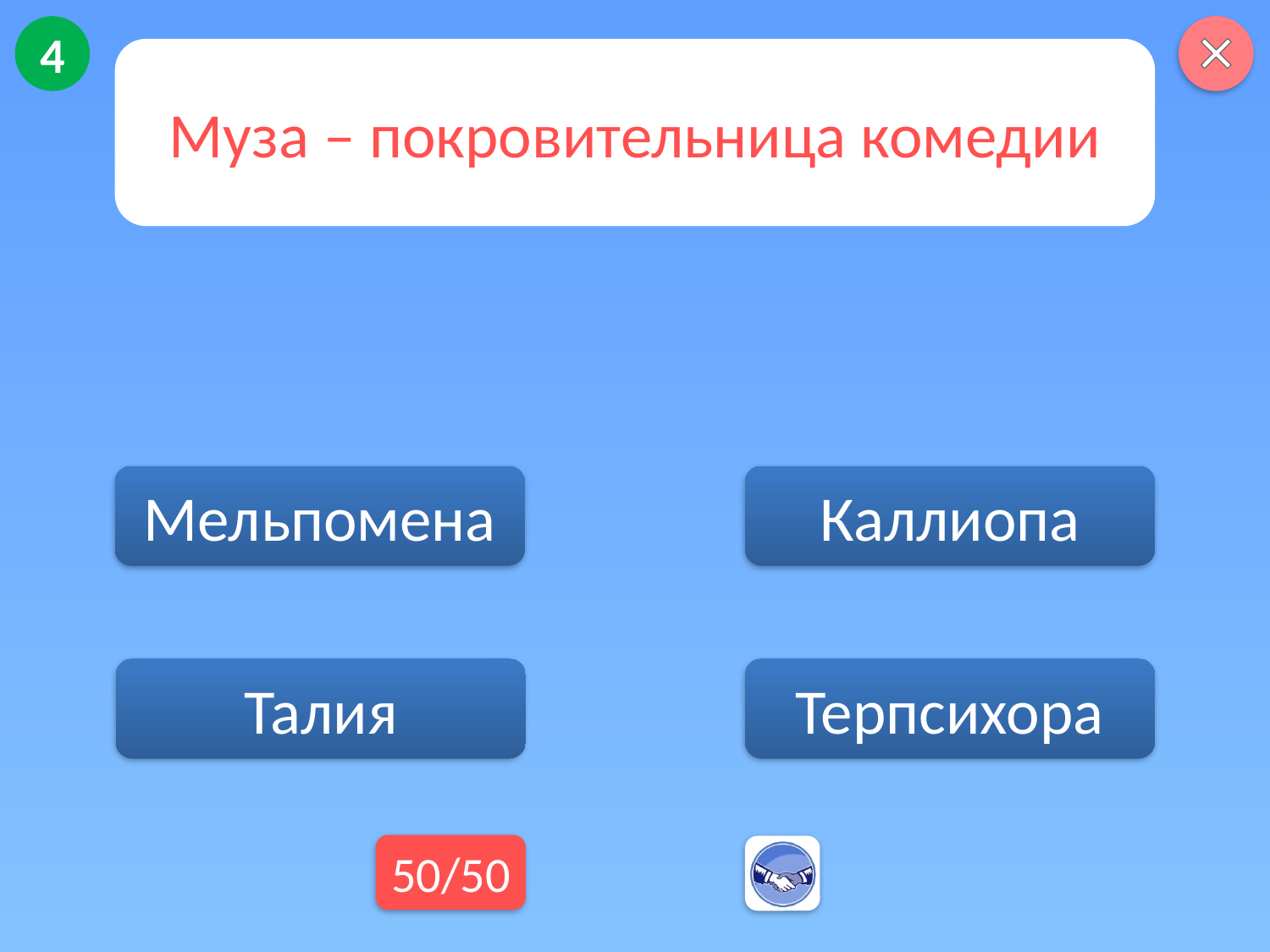

4
Муза – покровительница комедии
Мельпомена
Каллиопа
Терпсихора
Талия
50/50